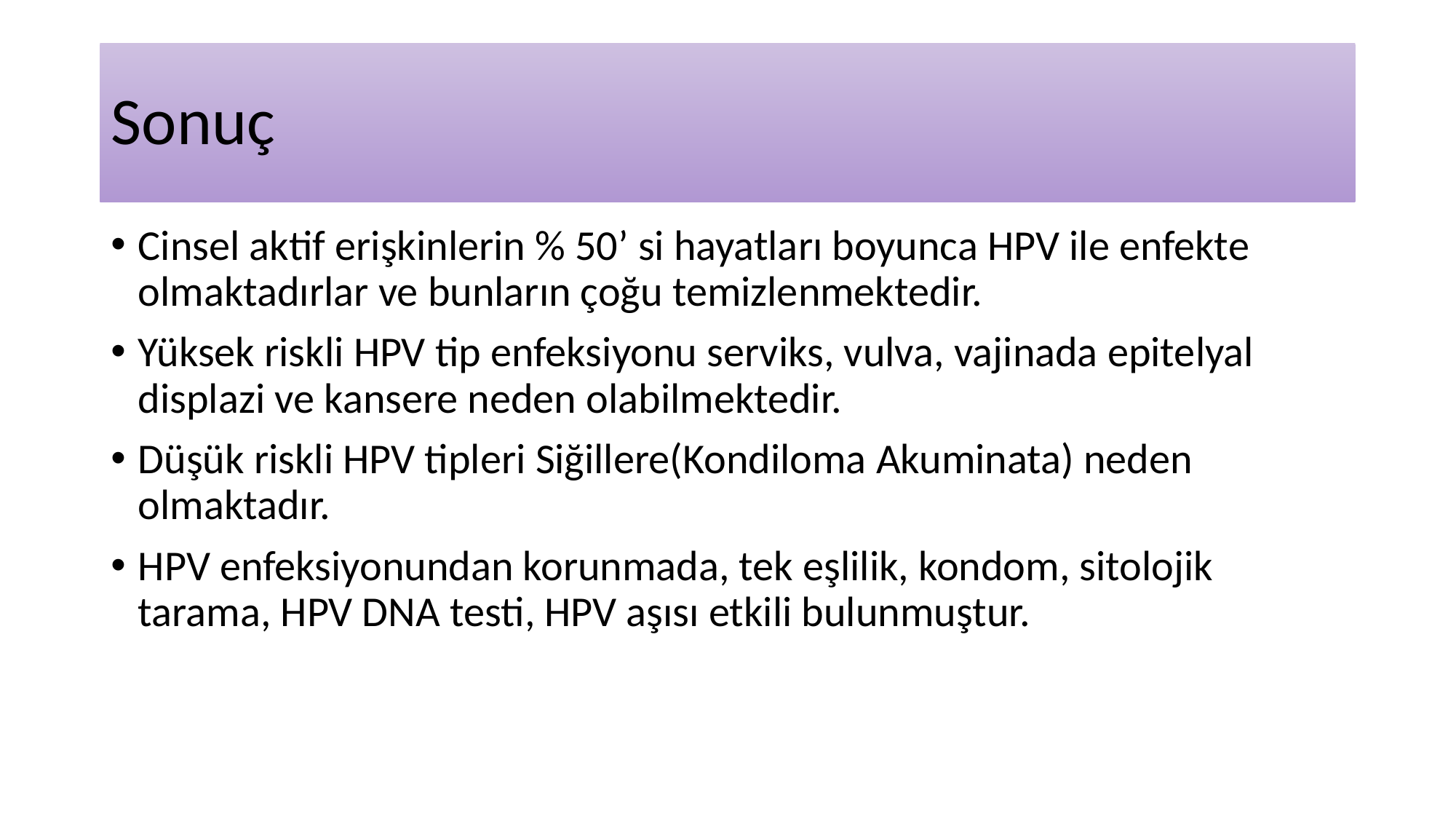

# Sonuç
Cinsel aktif erişkinlerin % 50’ si hayatları boyunca HPV ile enfekte olmaktadırlar ve bunların çoğu temizlenmektedir.
Yüksek riskli HPV tip enfeksiyonu serviks, vulva, vajinada epitelyal displazi ve kansere neden olabilmektedir.
Düşük riskli HPV tipleri Siğillere(Kondiloma Akuminata) neden olmaktadır.
HPV enfeksiyonundan korunmada, tek eşlilik, kondom, sitolojik tarama, HPV DNA testi, HPV aşısı etkili bulunmuştur.